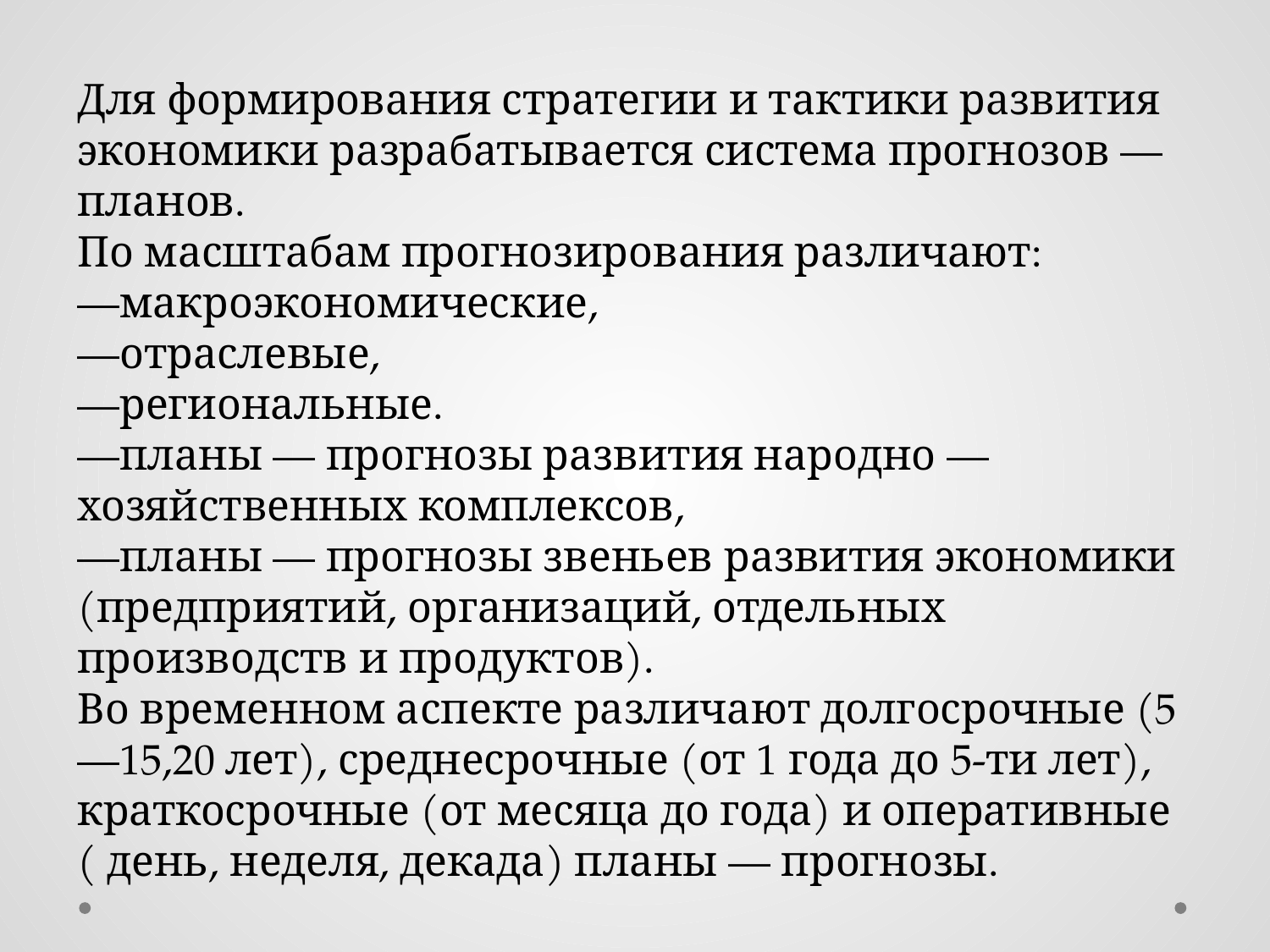

Для формирования стратегии и тактики развития экономики разрабатывается система прогнозов — планов.
По масштабам прогнозирования различают:
—макроэкономические,
—отраслевые,
—региональные.
—планы — прогнозы развития народно — хозяйственных комплексов,
—планы — прогнозы звеньев развития экономики (предприятий, организаций, отдельных производств и продуктов).
Во временном аспекте различают долгосрочные (5—15,20 лет), среднесрочные (от 1 года до 5-ти лет), краткосрочные (от месяца до года) и оперативные ( день, неделя, декада) планы — прогнозы.